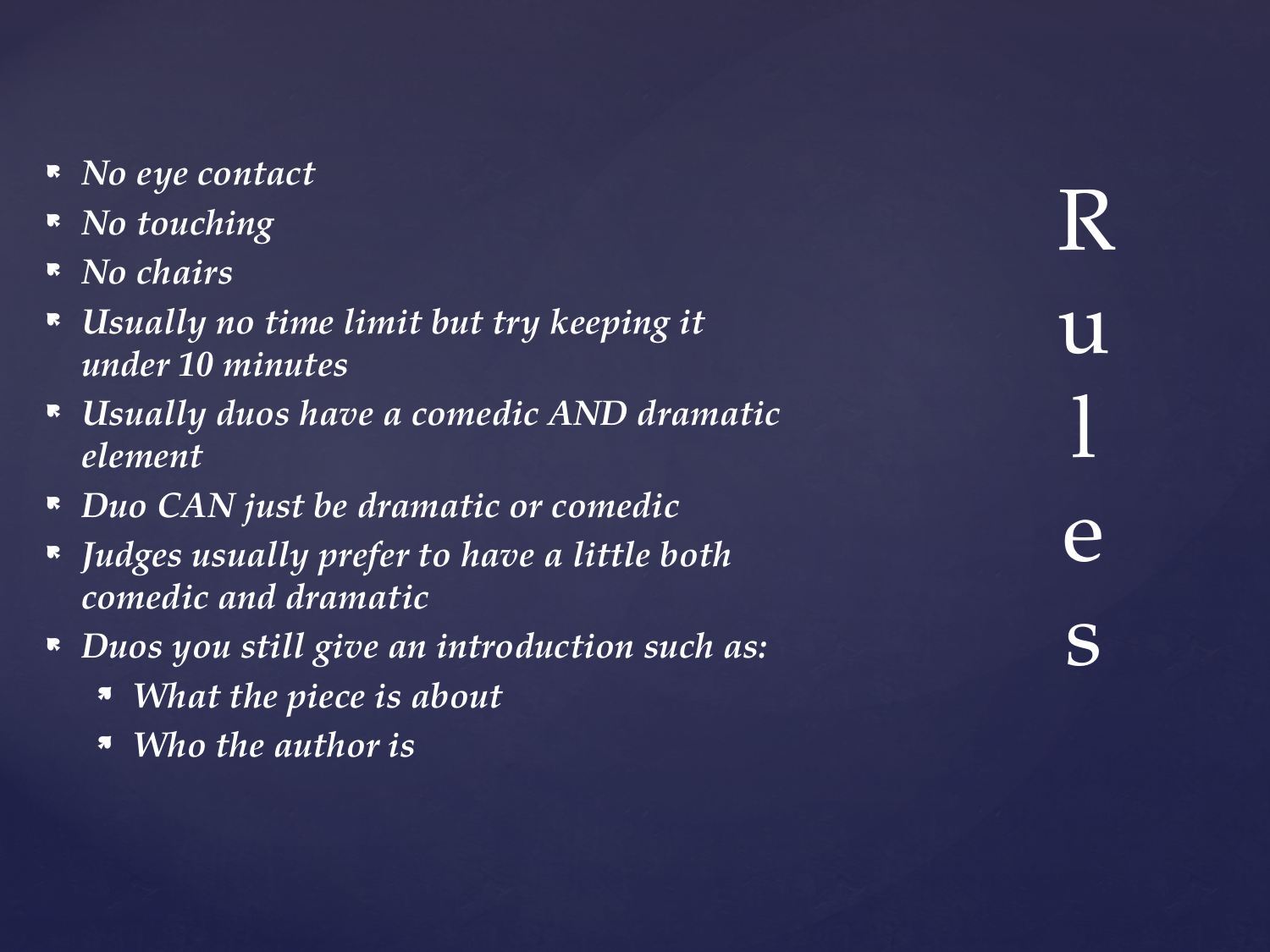

No eye contact
No touching
No chairs
Usually no time limit but try keeping it under 10 minutes
Usually duos have a comedic AND dramatic element
Duo CAN just be dramatic or comedic
Judges usually prefer to have a little both comedic and dramatic
Duos you still give an introduction such as:
What the piece is about
Who the author is
# Rules